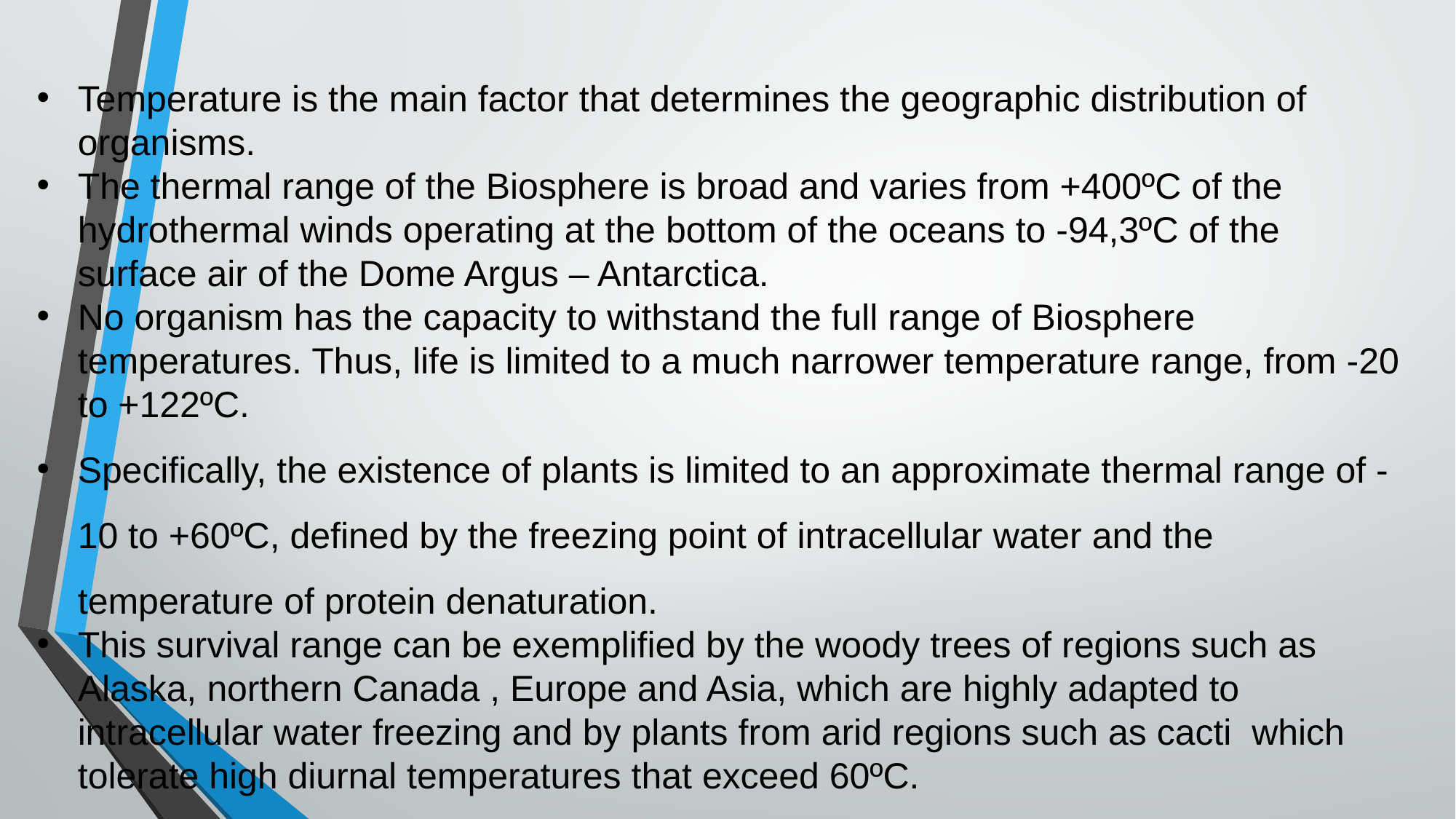

Temperature is the main factor that determines the geographic distribution of organisms.
The thermal range of the Biosphere is broad and varies from +400ºC of the hydrothermal winds operating at the bottom of the oceans to -94,3ºC of the surface air of the Dome Argus – Antarctica.
No organism has the capacity to withstand the full range of Biosphere temperatures. Thus, life is limited to a much narrower temperature range, from -20 to +122ºC.
Specifically, the existence of plants is limited to an approximate thermal range of -10 to +60ºC, defined by the freezing point of intracellular water and the temperature of protein denaturation.
This survival range can be exemplified by the woody trees of regions such as Alaska, northern Canada , Europe and Asia, which are highly adapted to intracellular water freezing and by plants from arid regions such as cacti  which tolerate high diurnal temperatures that exceed 60ºC.